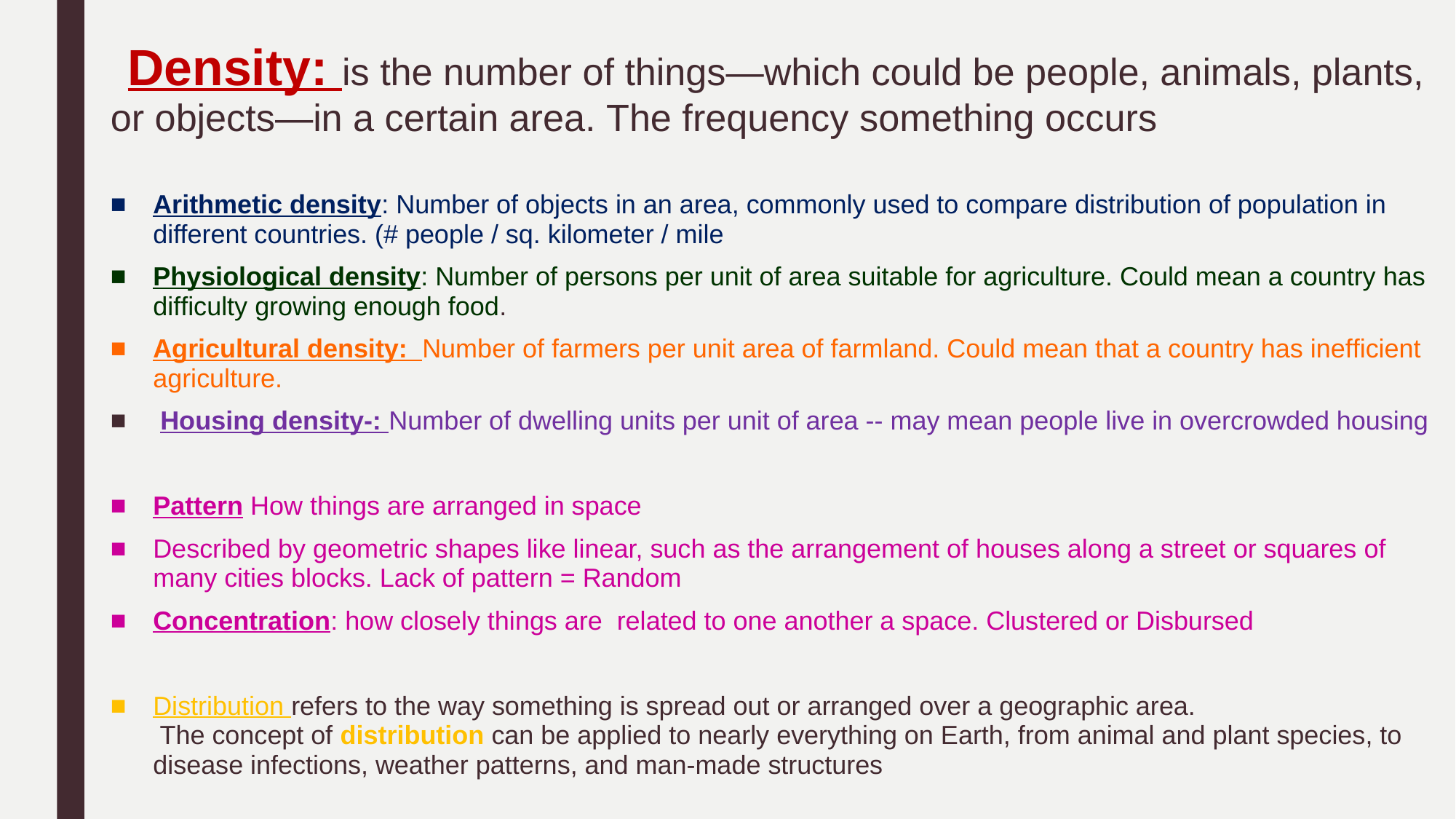

# Density: is the number of things—which could be people, animals, plants, or objects—in a certain area. The frequency something occurs
Arithmetic density: Number of objects in an area, commonly used to compare distribution of population in different countries. (# people / sq. kilometer / mile
Physiological density: Number of persons per unit of area suitable for agriculture. Could mean a country has difﬁculty growing enough food.
Agricultural density:  Number of farmers per unit area of farmland. Could mean that a country has inefﬁcient agriculture.
 Housing density-: Number of dwelling units per unit of area -- may mean people live in overcrowded housing

Pattern How things are arranged in space
Described by geometric shapes like linear, such as the arrangement of houses along a street or squares of many cities blocks. Lack of pattern = Random
Concentration: how closely things are  related to one another a space. Clustered or Disbursed

Distribution refers to the way something is spread out or arranged over a geographic area.
 The concept of distribution can be applied to nearly everything on Earth, from animal and plant species, to disease infections, weather patterns, and man-made structures